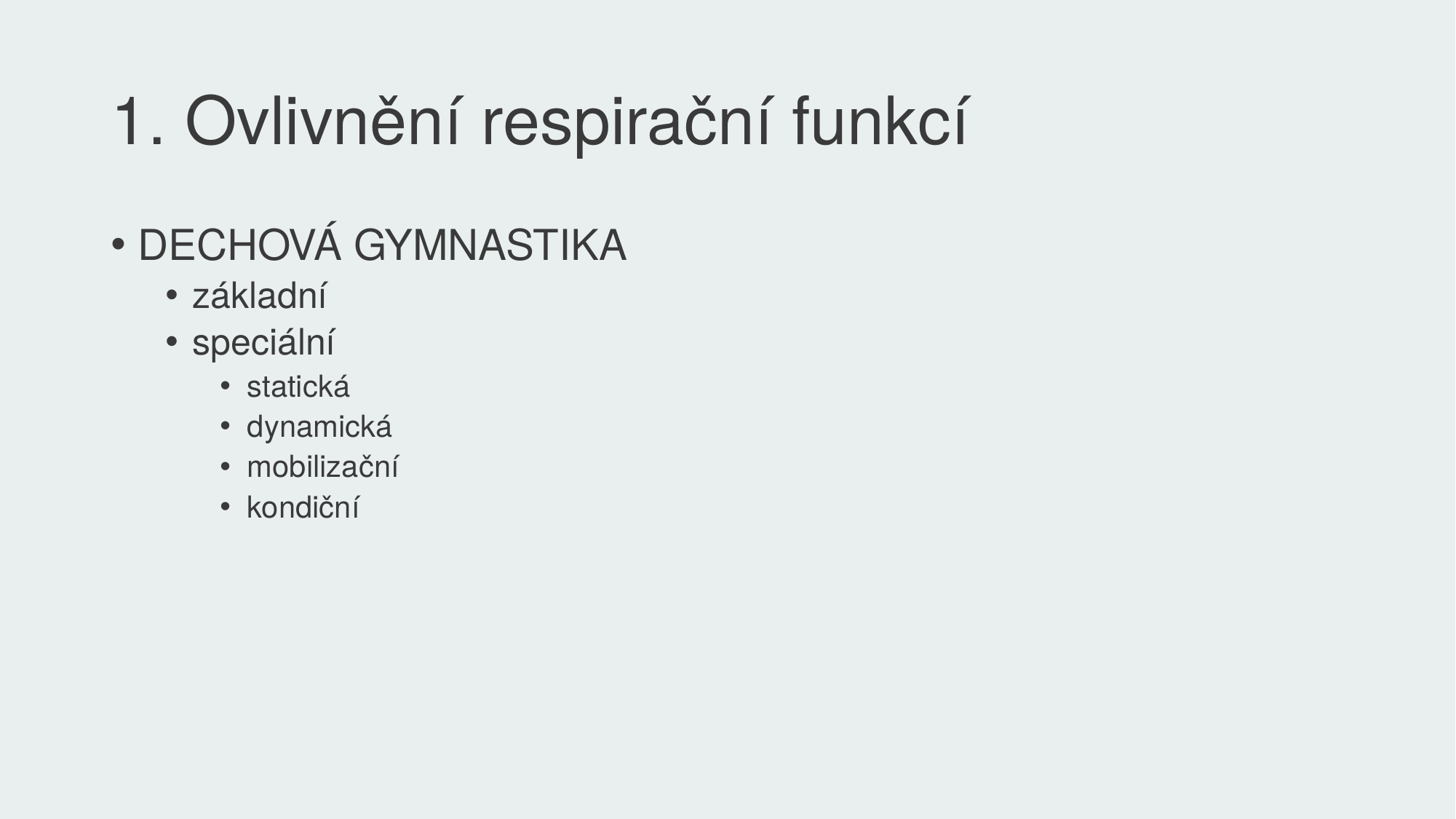

# 1. Ovlivnění respirační funkcí
DECHOVÁ GYMNASTIKA
základní
speciální
statická
dynamická
mobilizační
kondiční